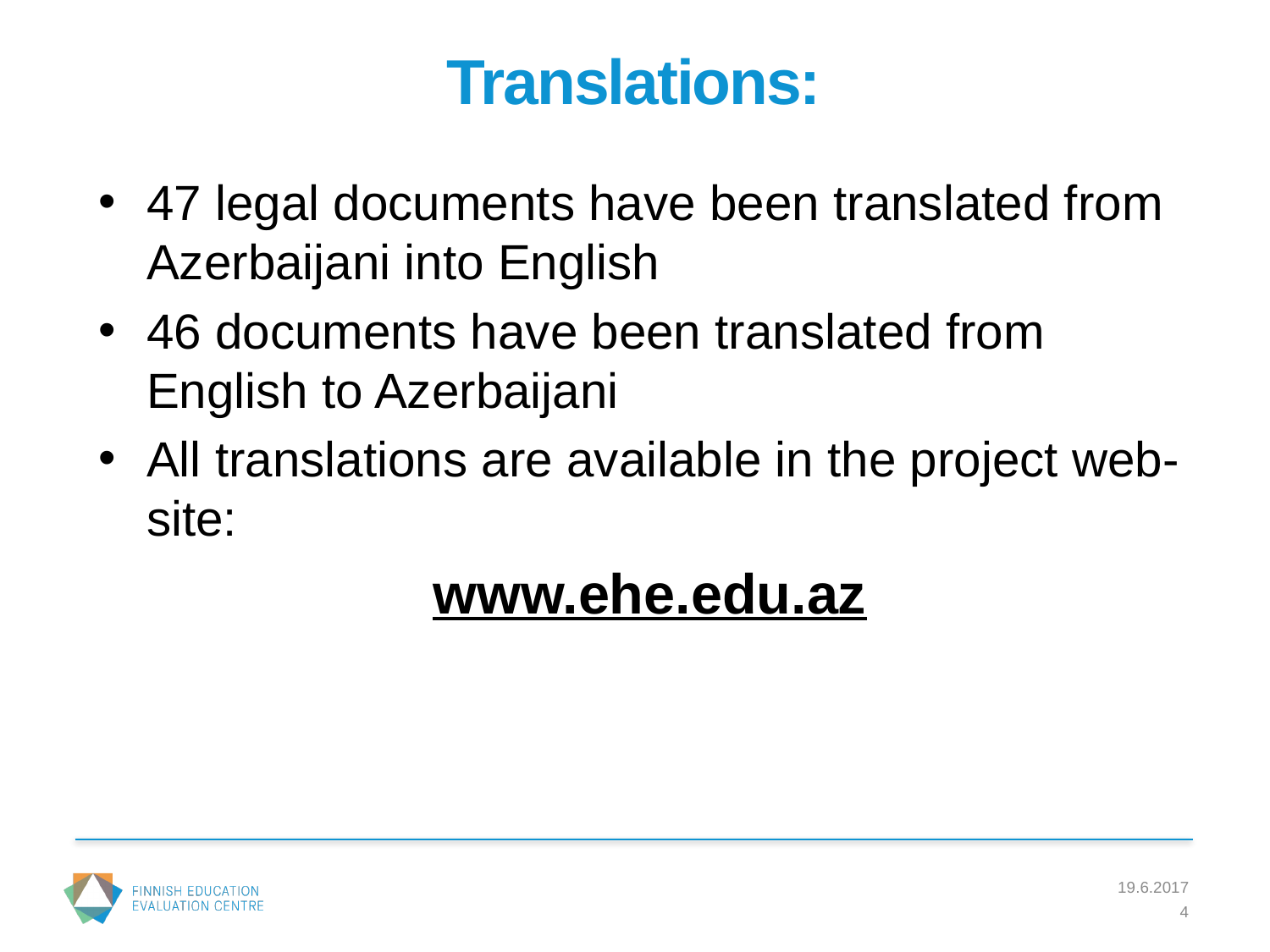

# Translations:
47 legal documents have been translated from Azerbaijani into English
46 documents have been translated from English to Azerbaijani
All translations are available in the project web-site:
www.ehe.edu.az

19.6.2017
4